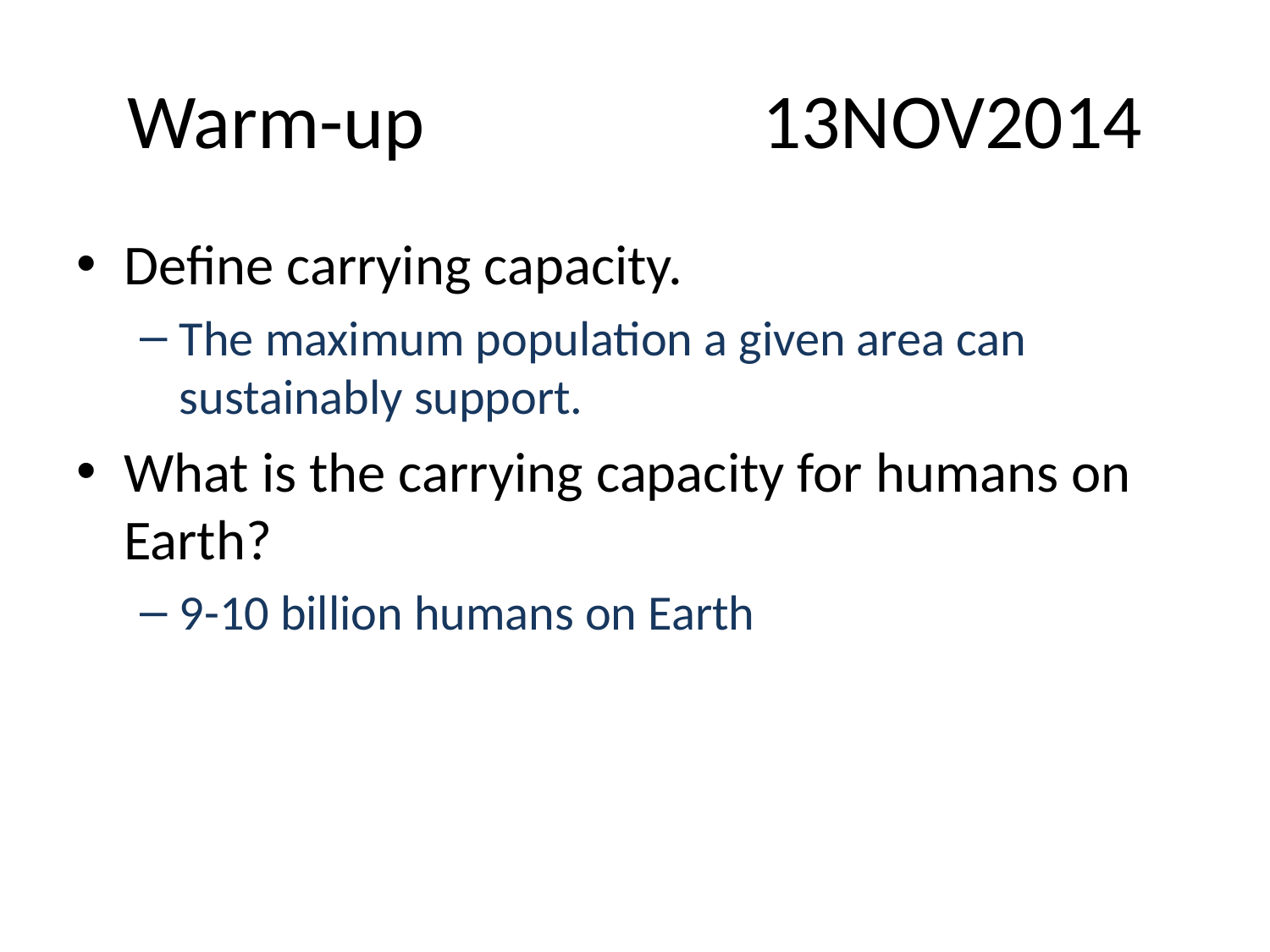

# Warm-up			13NOV2014
Define carrying capacity.
The maximum population a given area can sustainably support.
What is the carrying capacity for humans on Earth?
9-10 billion humans on Earth